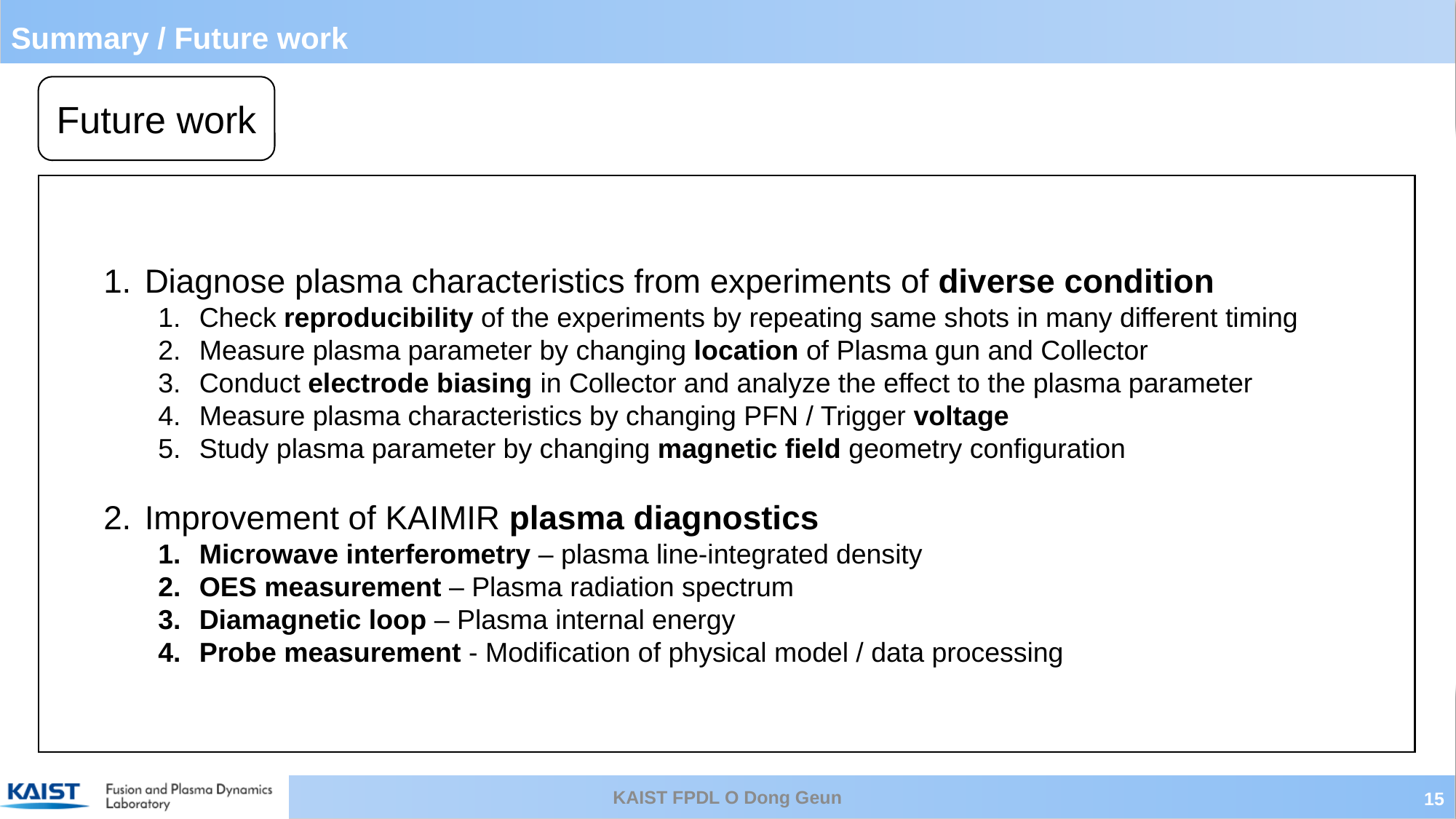

Summary / Future work
Future work
Diagnose plasma characteristics from experiments of diverse condition
Check reproducibility of the experiments by repeating same shots in many different timing
Measure plasma parameter by changing location of Plasma gun and Collector
Conduct electrode biasing in Collector and analyze the effect to the plasma parameter
Measure plasma characteristics by changing PFN / Trigger voltage
Study plasma parameter by changing magnetic field geometry configuration

Improvement of KAIMIR plasma diagnostics
Microwave interferometry – plasma line-integrated density
OES measurement – Plasma radiation spectrum
Diamagnetic loop – Plasma internal energy
Probe measurement - Modification of physical model / data processing
KAIST FPDL O Dong Geun
15